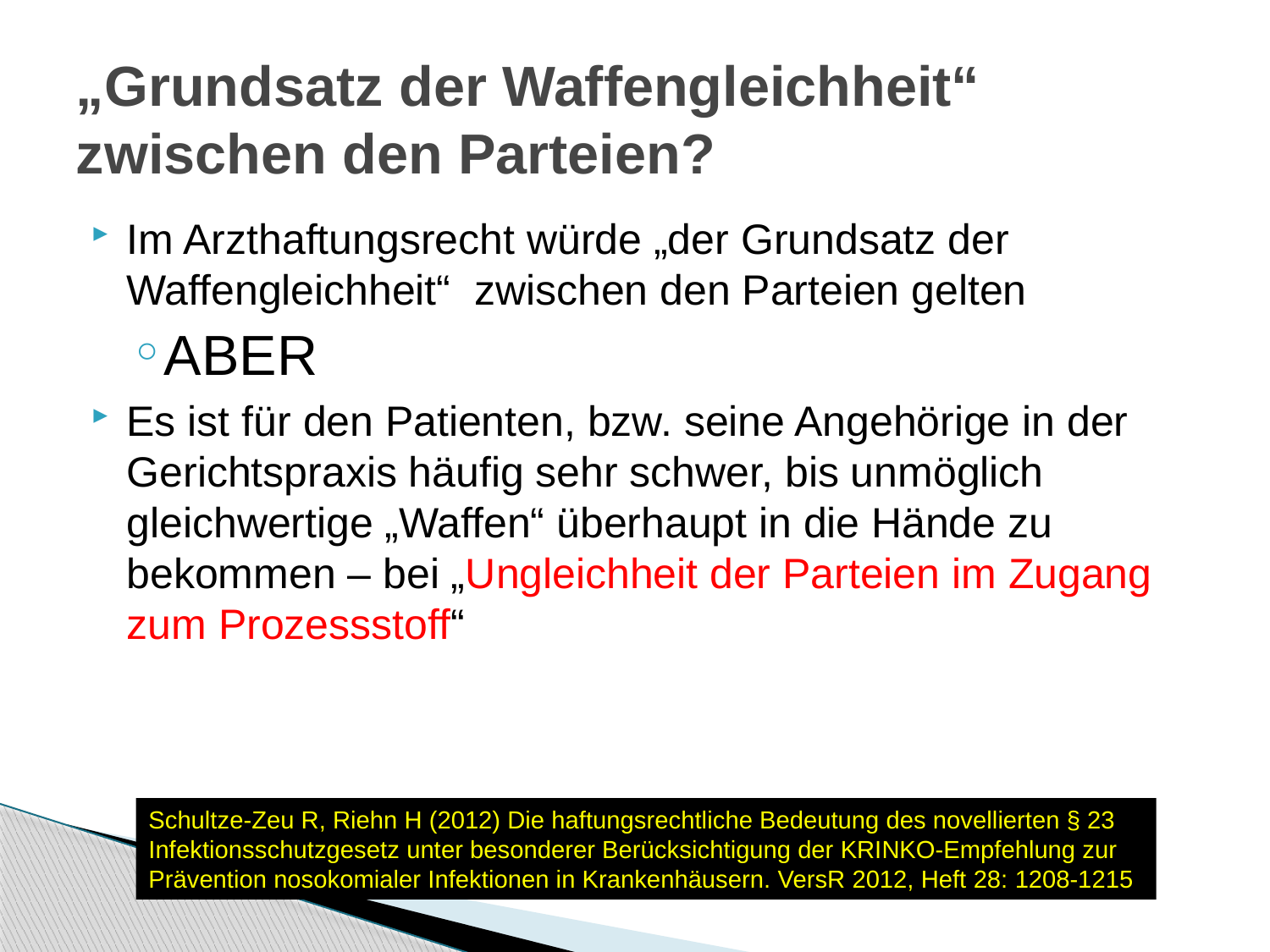

# „Grundsatz der Waffengleichheit“  zwischen den Parteien?
Im Arzthaftungsrecht würde „der Grundsatz der Waffengleichheit“  zwischen den Parteien gelten
ABER
Es ist für den Patienten, bzw. seine Angehörige in der Gerichtspraxis häufig sehr schwer, bis unmöglich gleichwertige „Waffen“ überhaupt in die Hände zu bekommen – bei „Ungleichheit der Parteien im Zugang zum Prozessstoff“
Schultze-Zeu R, Riehn H (2012) Die haftungsrechtliche Bedeutung des novellierten § 23 Infektionsschutzgesetz unter besonderer Berücksichtigung der KRINKO-Empfehlung zur Prävention nosokomialer Infektionen in Krankenhäusern. VersR 2012, Heft 28: 1208-1215